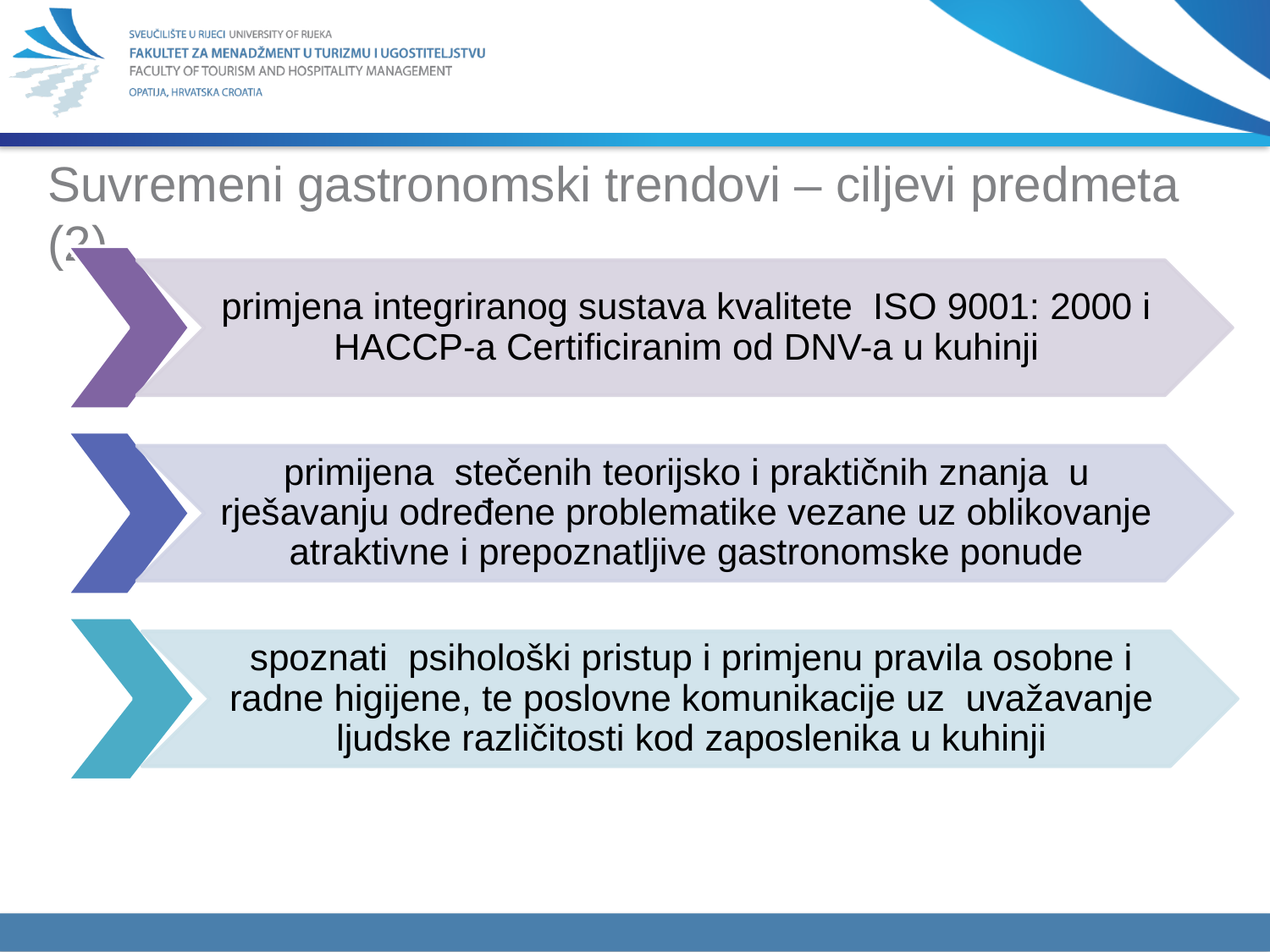

# Suvremeni gastronomski trendovi – ciljevi predmeta (2)

primjena integriranog sustava kvalitete  ISO 9001: 2000 i HACCP-a Certificiranim od DNV-a u kuhinji

primijena  stečenih teorijsko i praktičnih znanja  u rješavanju određene problematike vezane uz oblikovanje atraktivne i prepoznatljive gastronomske ponude

spoznati  psihološki pristup i primjenu pravila osobne i radne higijene, te poslovne komunikacije uz  uvažavanje ljudske različitosti kod zaposlenika u kuhinji